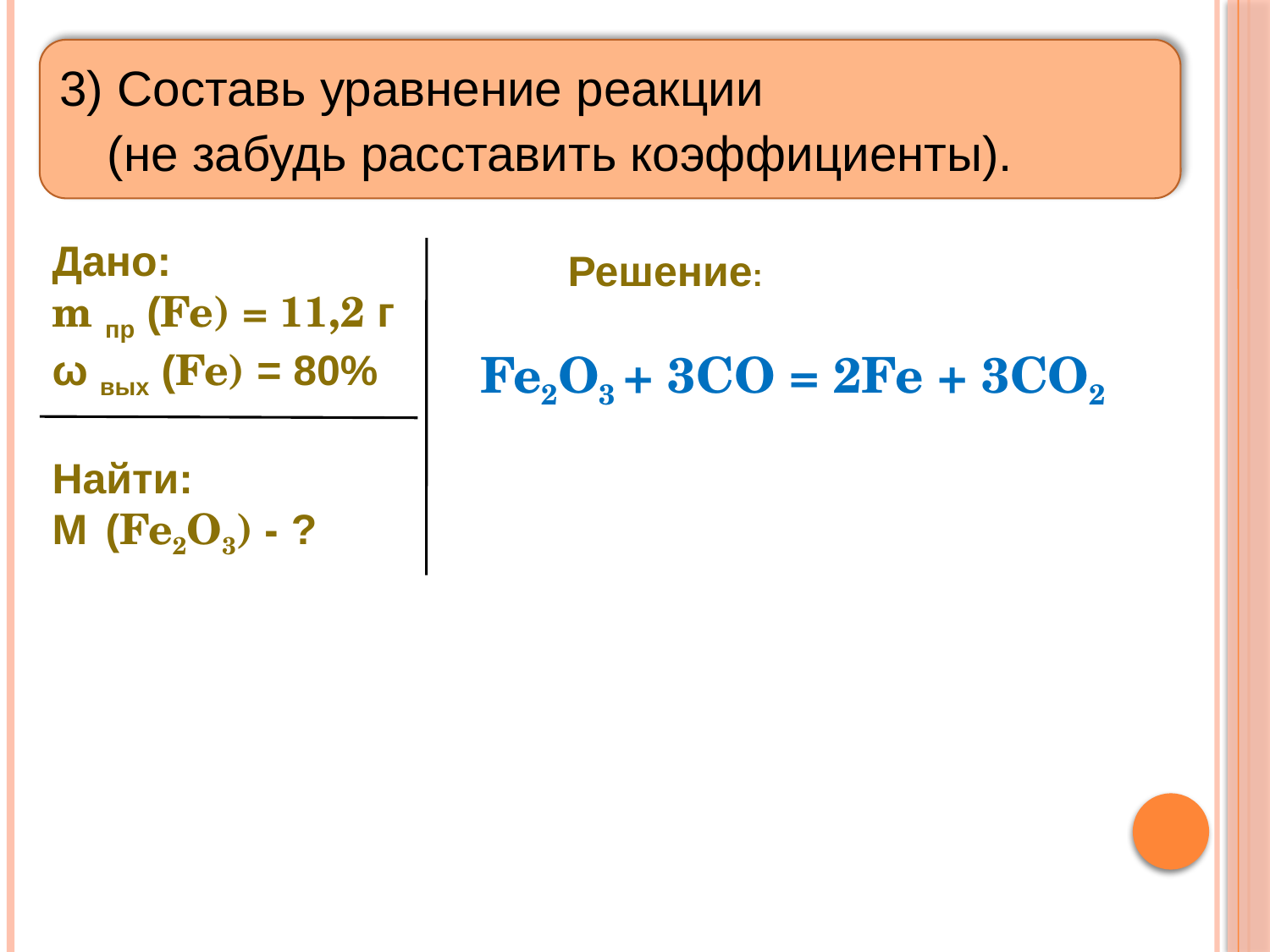

3) Составь уравнение реакции
(не забудь расставить коэффициенты).
Дано:
m пр (Fe) = 11,2 г
ω вых (Fe) = 80%
Найти:
M (Fe2O3) - ?
Решение:
Fe2O3 + 3CO = 2Fe + 3CO2